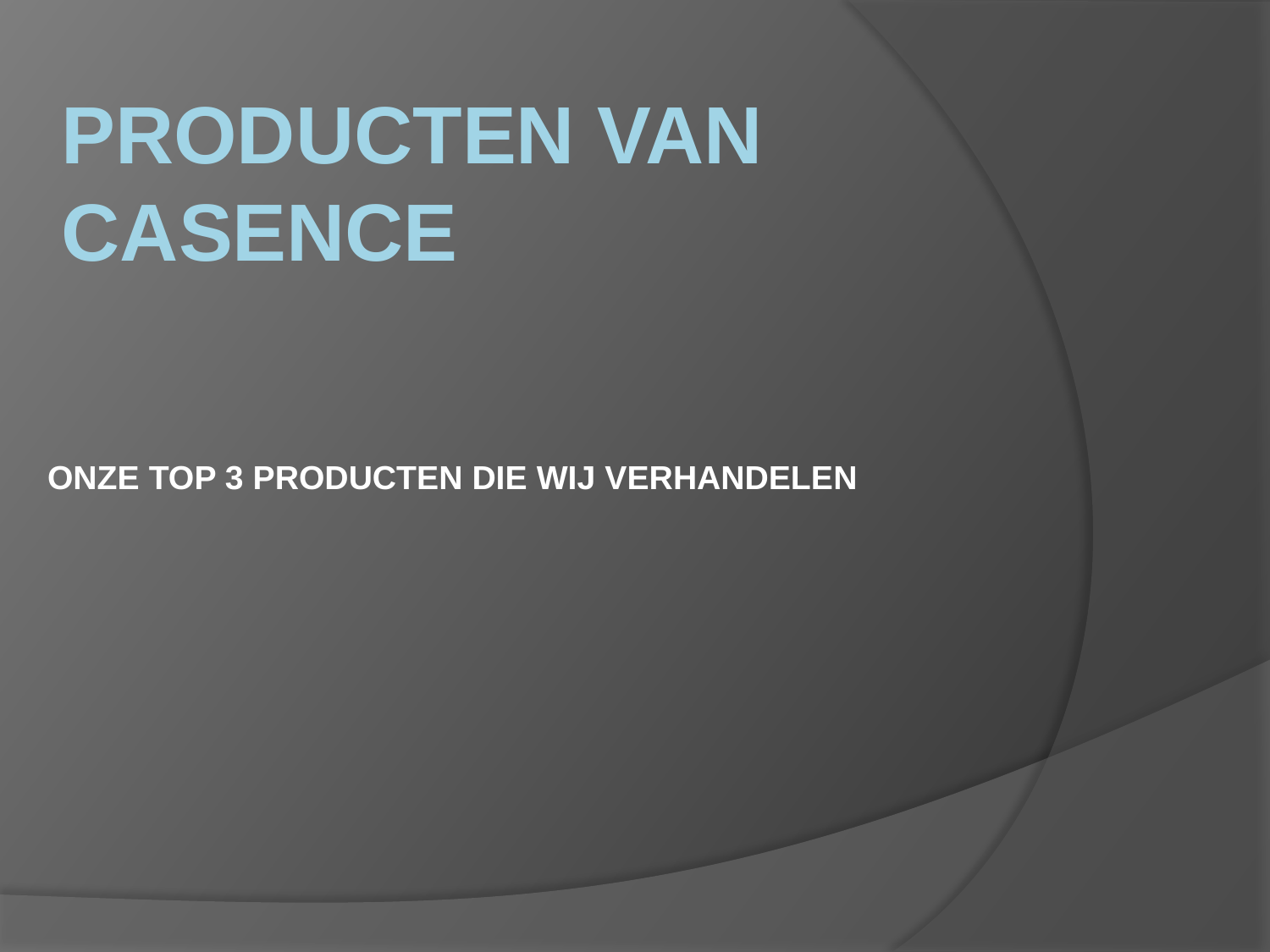

# Producten van Casence
ONZE TOP 3 PRODUCTEN DIE WIJ VERHANDELEN